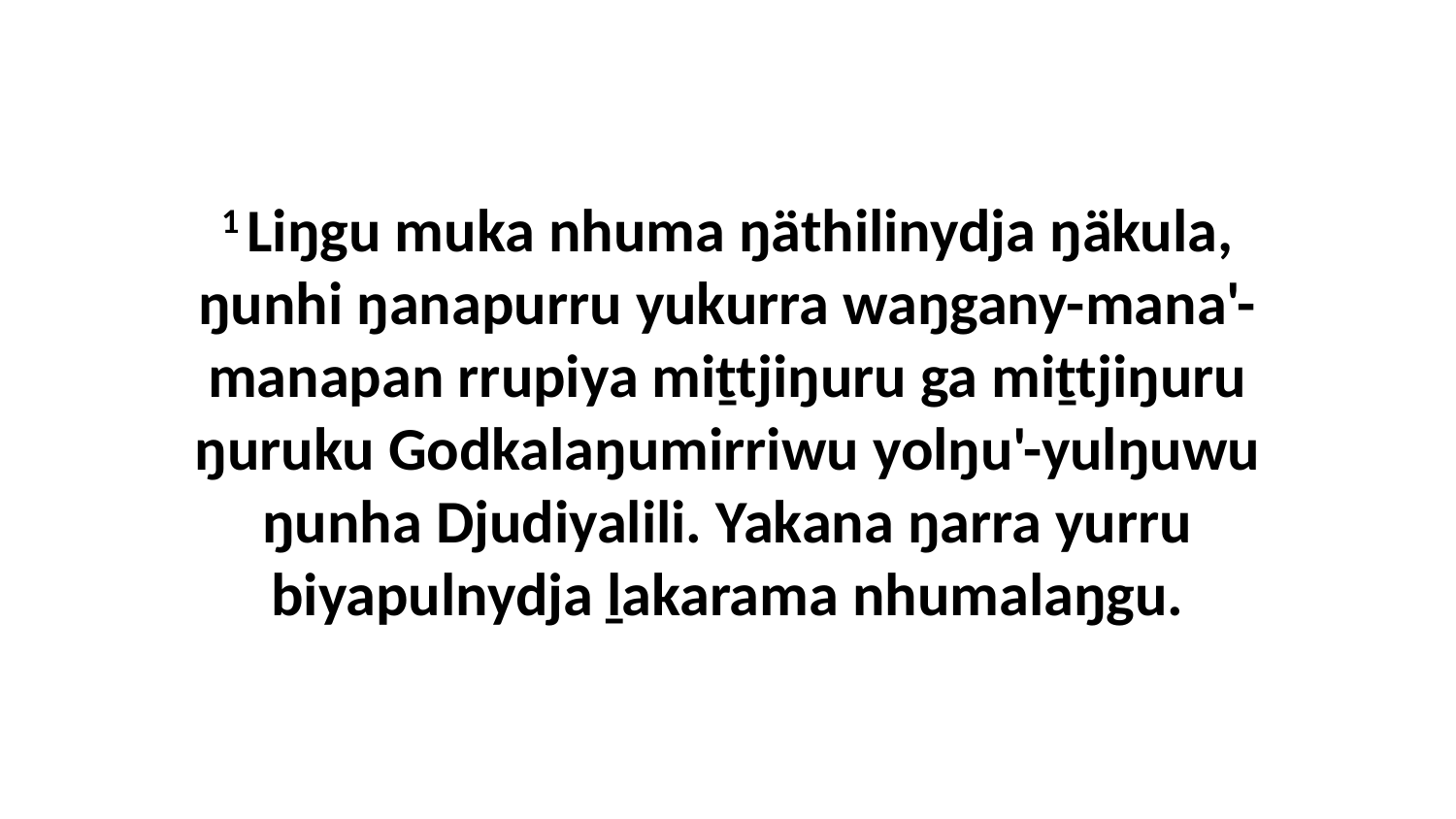

1 Liŋgu muka nhuma ŋäthilinydja ŋäkula, ŋunhi ŋanapurru yukurra waŋgany-mana'-manapan rrupiya miṯtjiŋuru ga miṯtjiŋuru ŋuruku Godkalaŋumirriwu yolŋu'-yulŋuwu ŋunha Djudiyalili. Yakana ŋarra yurru biyapulnydja ḻakarama nhumalaŋgu.